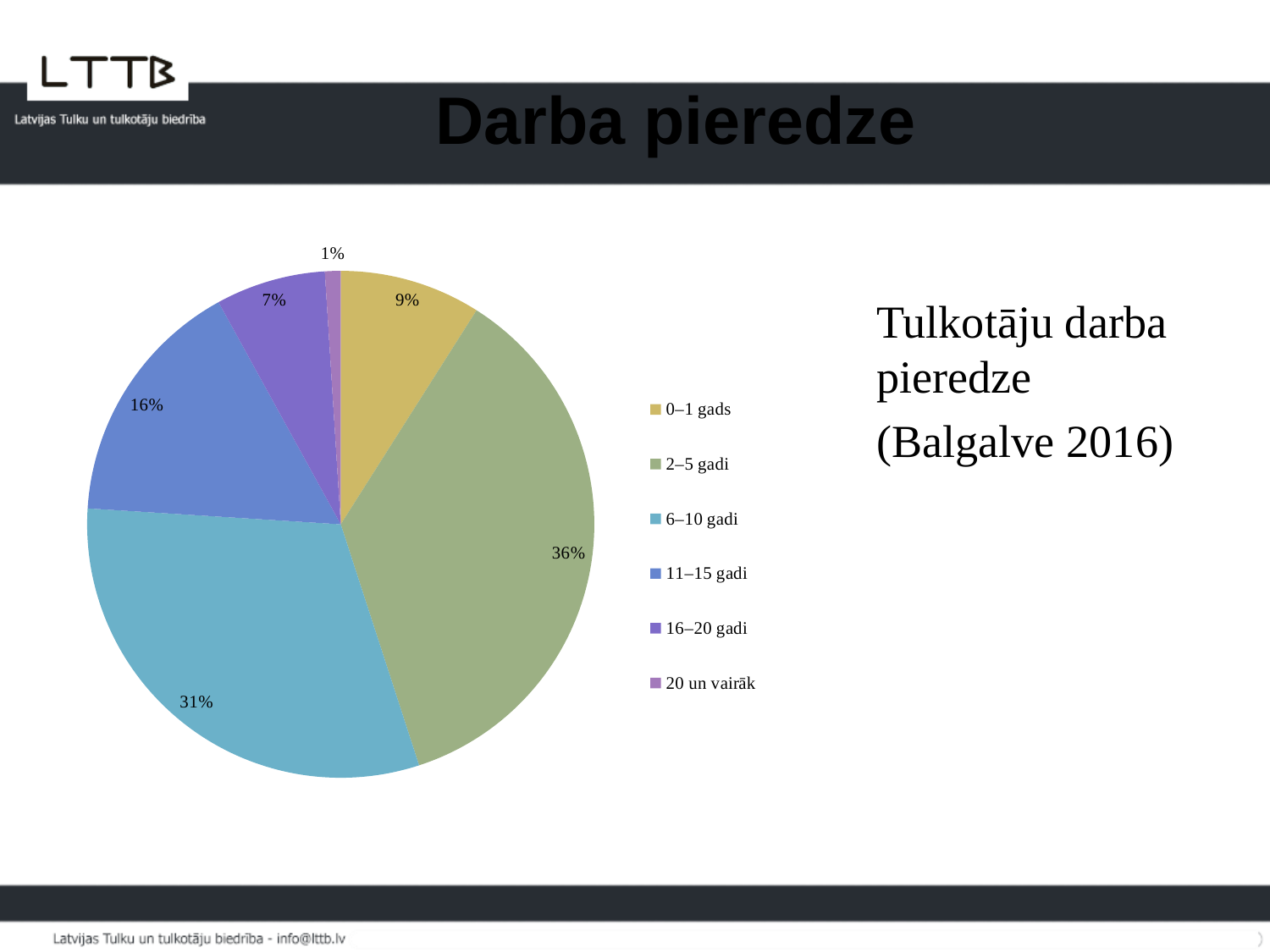

# Darba pieredze

### Chart

| Category |  |
|---|---|
| 0–1 gads | 9.0 |
| 2–5 gadi | 36.0 |
| 6–10 gadi | 31.0 |
| 11–15 gadi | 16.0 |
| 16–20 gadi | 7.0 |
| 20 un vairāk | 1.0 |
Tulkotāju darba pieredze
(Balgalve 2016)